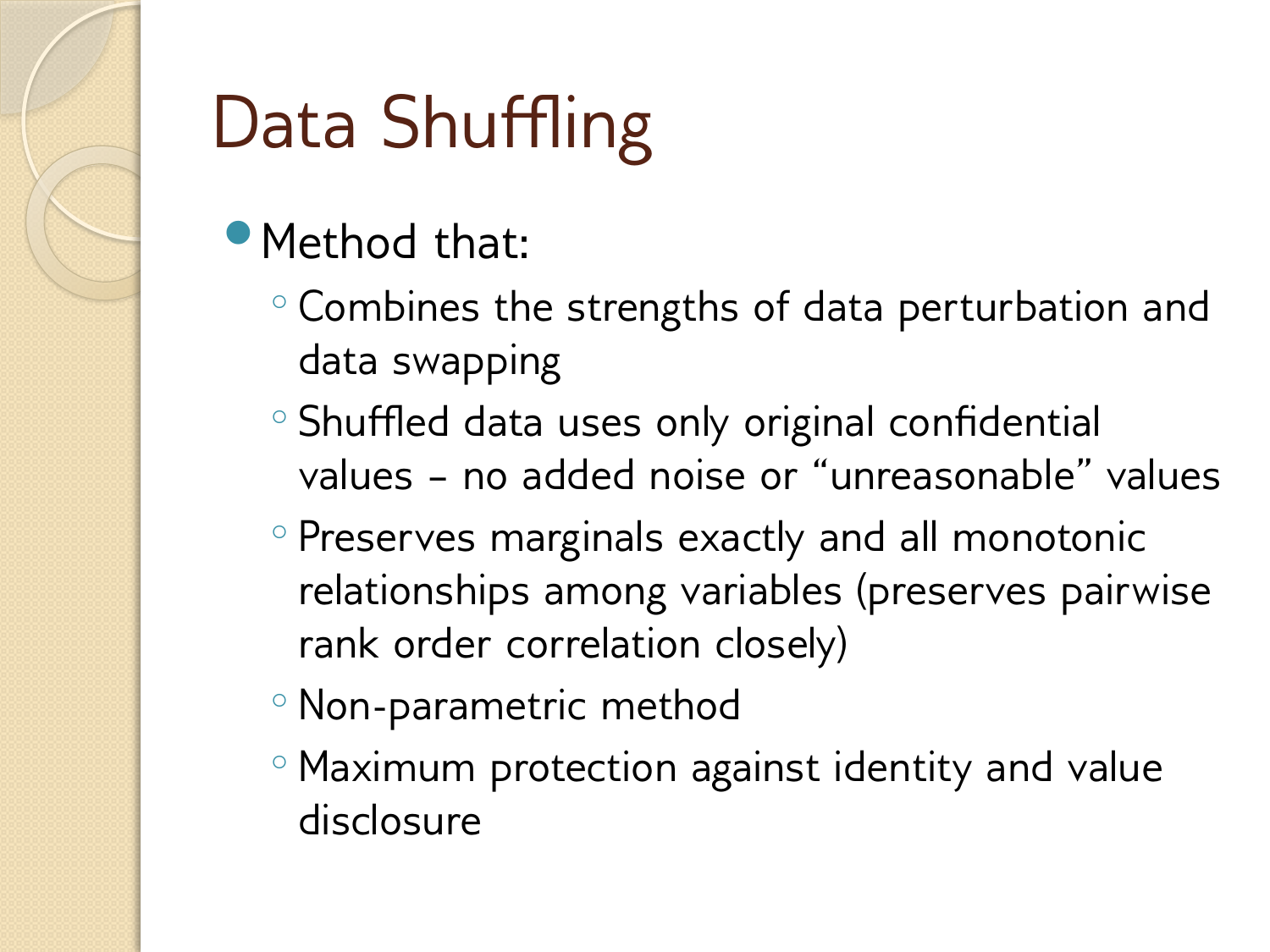

# Data Shuffling
Method that:
Combines the strengths of data perturbation and data swapping
Shuffled data uses only original confidential values – no added noise or “unreasonable” values
Preserves marginals exactly and all monotonic relationships among variables (preserves pairwise rank order correlation closely)
Non-parametric method
Maximum protection against identity and value disclosure